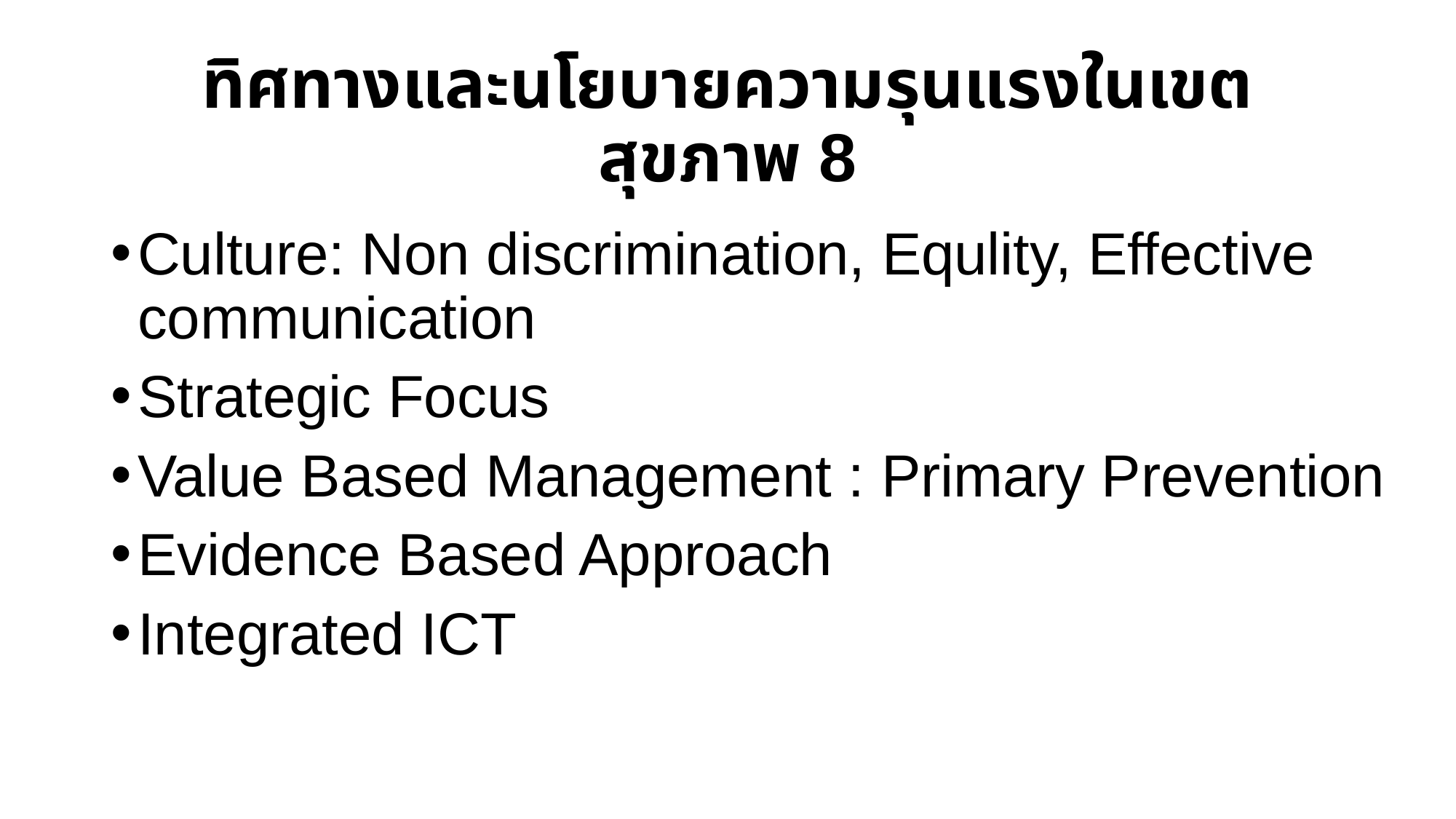

# ทิศทางและนโยบายความรุนแรงในเขตสุขภาพ 8
Culture: Non discrimination, Equlity, Effective communication
Strategic Focus
Value Based Management : Primary Prevention
Evidence Based Approach
Integrated ICT